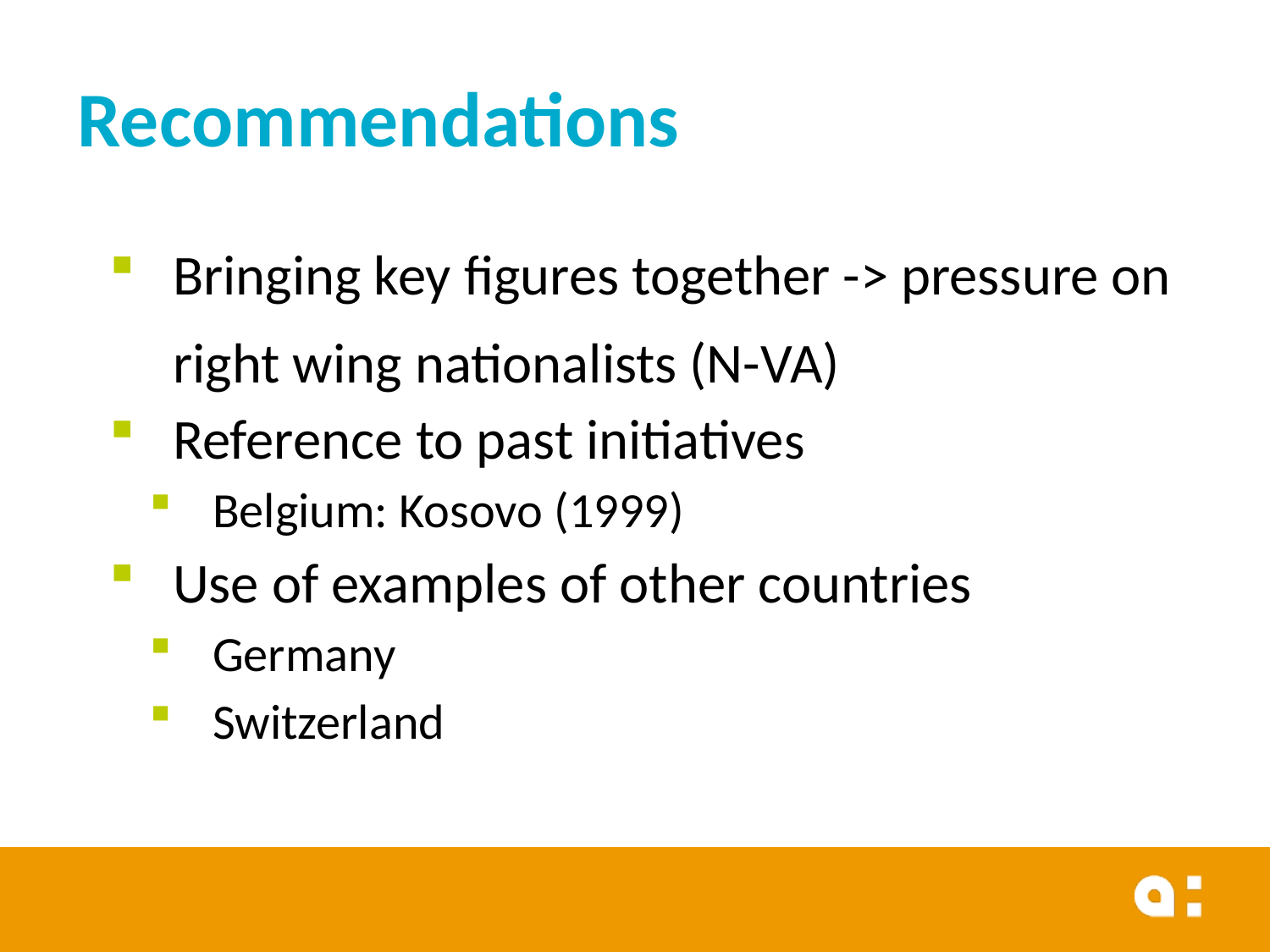

# Recommendations

Bringing key figures together -> pressure on right wing nationalists (N-VA)
Reference to past initiatives
Belgium: Kosovo (1999)
Use of examples of other countries
Germany
Switzerland